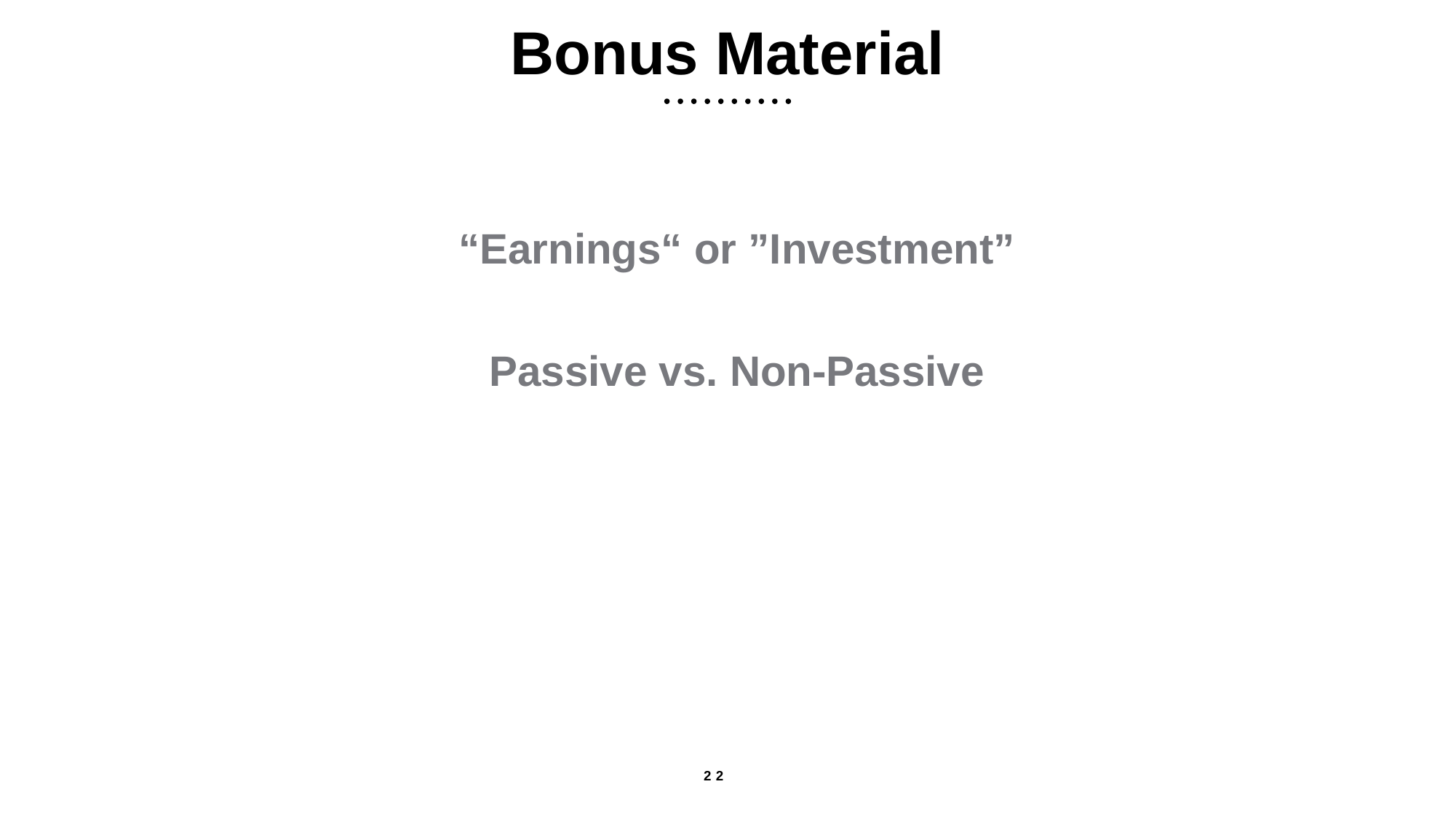

Bonus Material

“Earnings“ or ”Investment”

Passive vs. Non-Passive

22